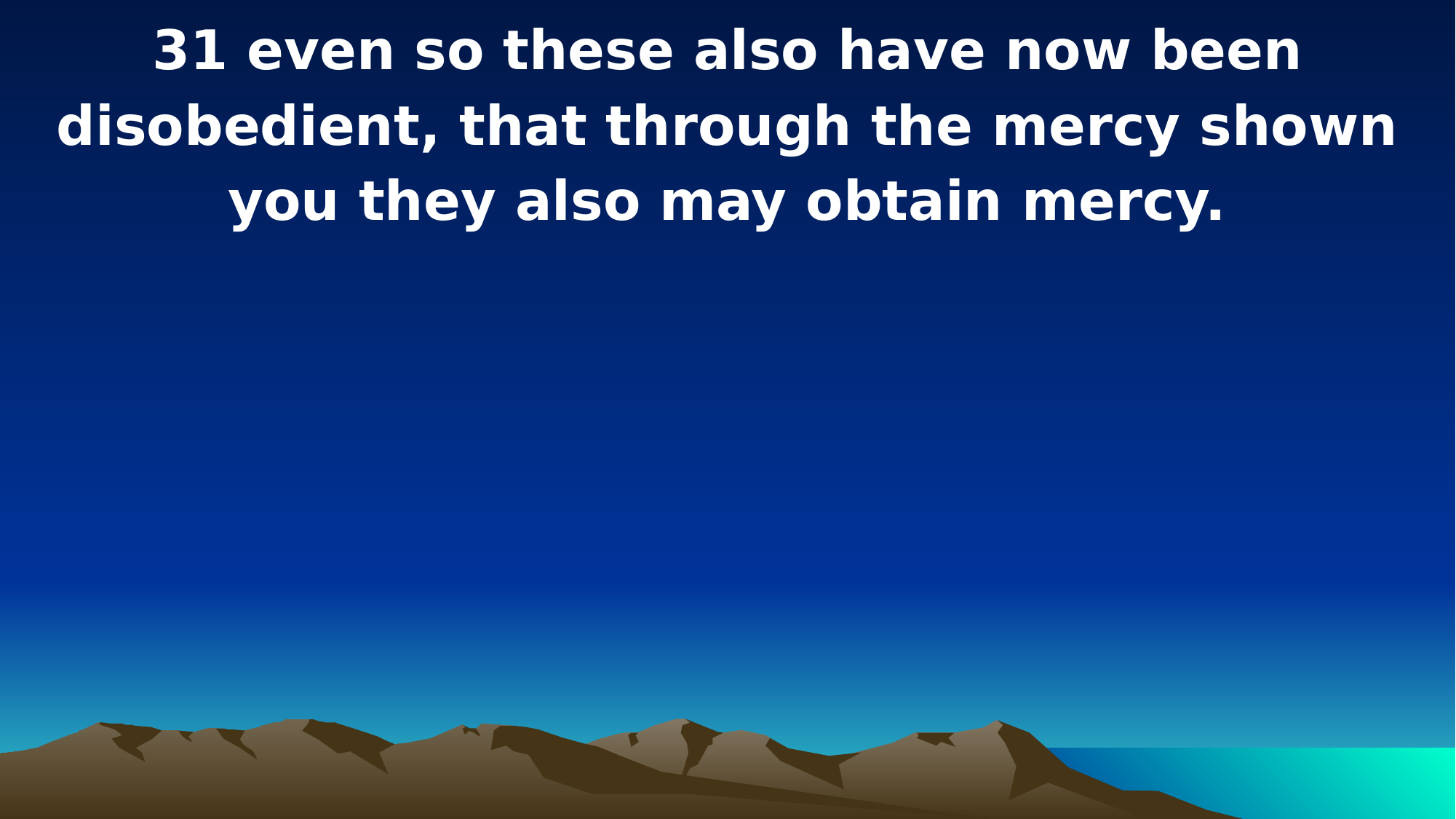

31 even so these also have now been disobedient, that through the mercy shown you they also may obtain mercy.